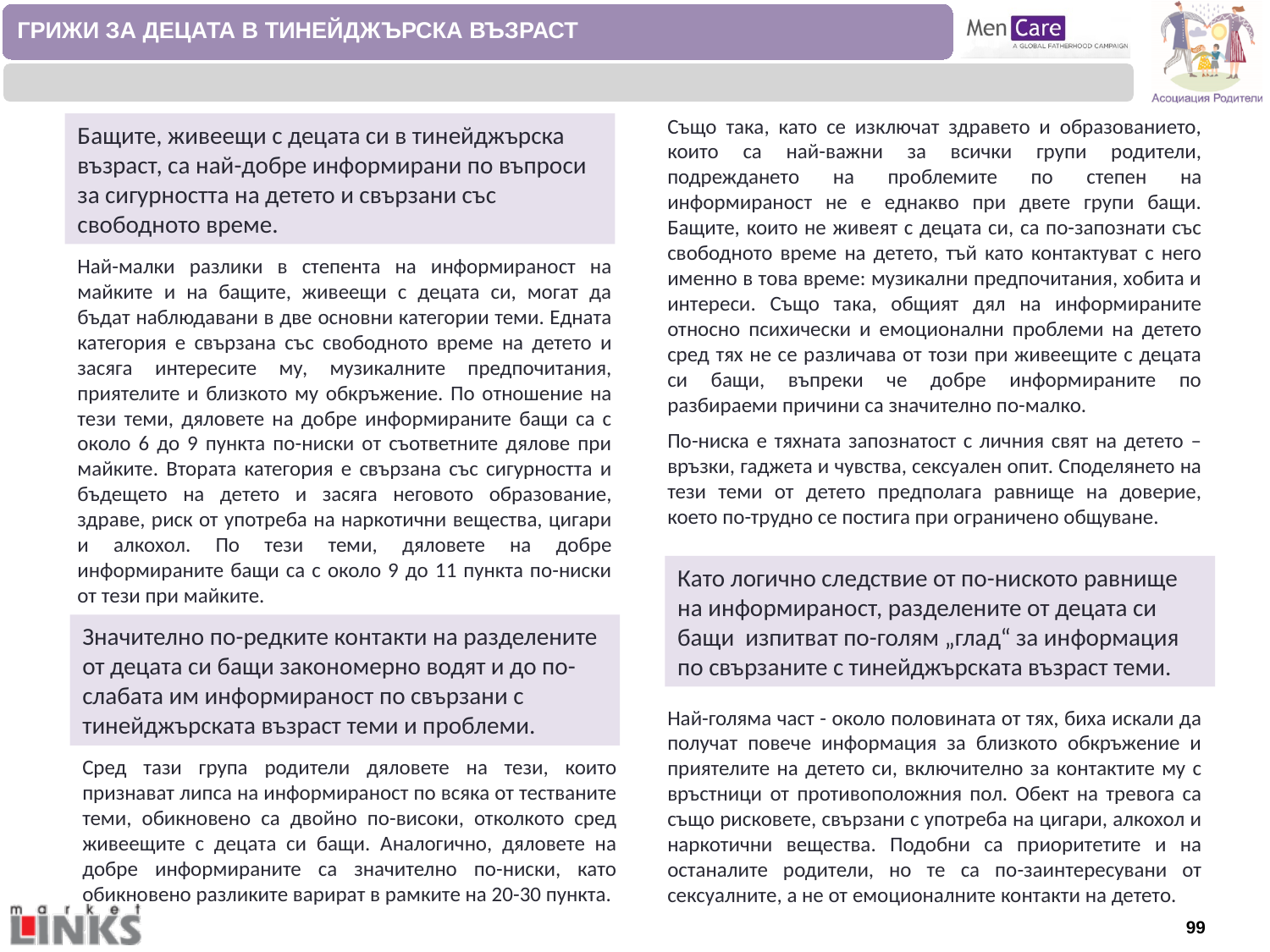

ГРИЖИ ЗА ДЕЦАТА В ТИНЕЙДЖЪРСКА ВЪЗРАСТ
Също така, като се изключат здравето и образованието, които са най-важни за всички групи родители, подреждането на проблемите по степен на информираност не е еднакво при двете групи бащи. Бащите, които не живеят с децата си, са по-запознати със свободното време на детето, тъй като контактуват с него именно в това време: музикални предпочитания, хобита и интереси. Също така, общият дял на информираните относно психически и емоционални проблеми на детето сред тях не се различава от този при живеещите с децата си бащи, въпреки че добре информираните по разбираеми причини са значително по-малко.
По-ниска е тяхната запознатост с личния свят на детето – връзки, гаджета и чувства, сексуален опит. Споделянето на тези теми от детето предполага равнище на доверие, което по-трудно се постига при ограничено общуване.
Бащите, живеещи с децата си в тинейджърска възраст, са най-добре информирани по въпроси за сигурността на детето и свързани със свободното време.
Най-малки разлики в степента на информираност на майките и на бащите, живеещи с децата си, могат да бъдат наблюдавани в две основни категории теми. Едната категория е свързана със свободното време на детето и засяга интересите му, музикалните предпочитания, приятелите и близкото му обкръжение. По отношение на тези теми, дяловете на добре информираните бащи са с около 6 до 9 пункта по-ниски от съответните дялове при майките. Втората категория е свързана със сигурността и бъдещето на детето и засяга неговото образование, здраве, риск от употреба на наркотични вещества, цигари и алкохол. По тези теми, дяловете на добре информираните бащи са с около 9 до 11 пункта по-ниски от тези при майките.
Като логично следствие от по-ниското равнище на информираност, разделените от децата си бащи  изпитват по-голям „глад“ за информация по свързаните с тинейджърската възраст теми.
Значително по-редките контакти на разделените от децата си бащи закономерно водят и до по-слабата им информираност по свързани с тинейджърската възраст теми и проблеми.
Най-голяма част - около половината от тях, биха искали да получат повече информация за близкото обкръжение и приятелите на детето си, включително за контактите му с връстници от противоположния пол. Обект на тревога са също рисковете, свързани с употреба на цигари, алкохол и наркотични вещества. Подобни са приоритетите и на останалите родители, но те са по-заинтересувани от сексуалните, а не от емоционалните контакти на детето.
Сред тази група родители дяловете на тези, които признават липса на информираност по всяка от тестваните теми, обикновено са двойно по-високи, отколкото сред живеещите с децата си бащи. Аналогично, дяловете на добре информираните са значително по-ниски, като обикновено разликите варират в рамките на 20-30 пункта.